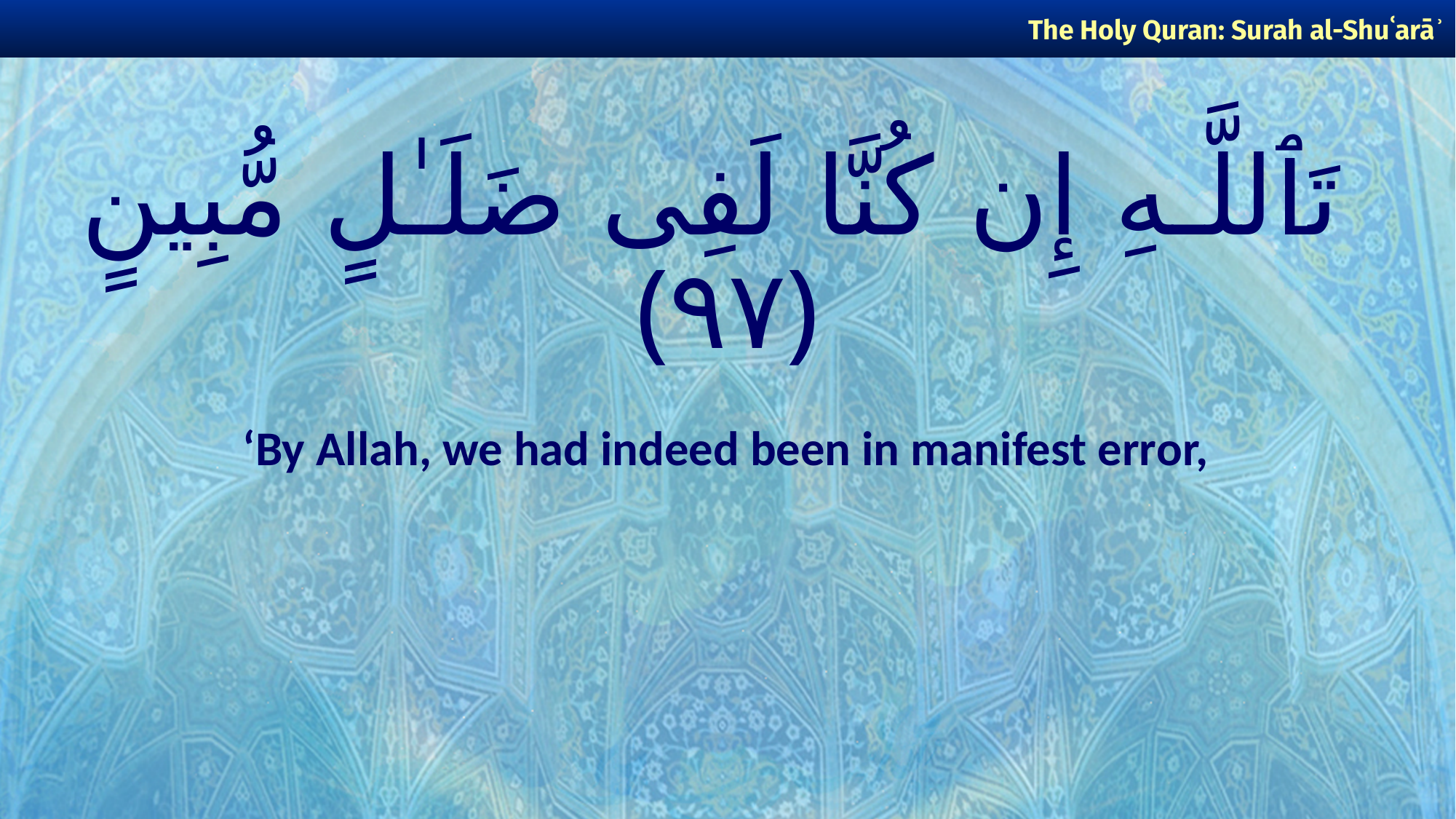

The Holy Quran: Surah al-Shuʿarāʾ
# تَٱللَّـهِ إِن كُنَّا لَفِى ضَلَـٰلٍ مُّبِينٍ ﴿٩٧﴾
‘By Allah, we had indeed been in manifest error,